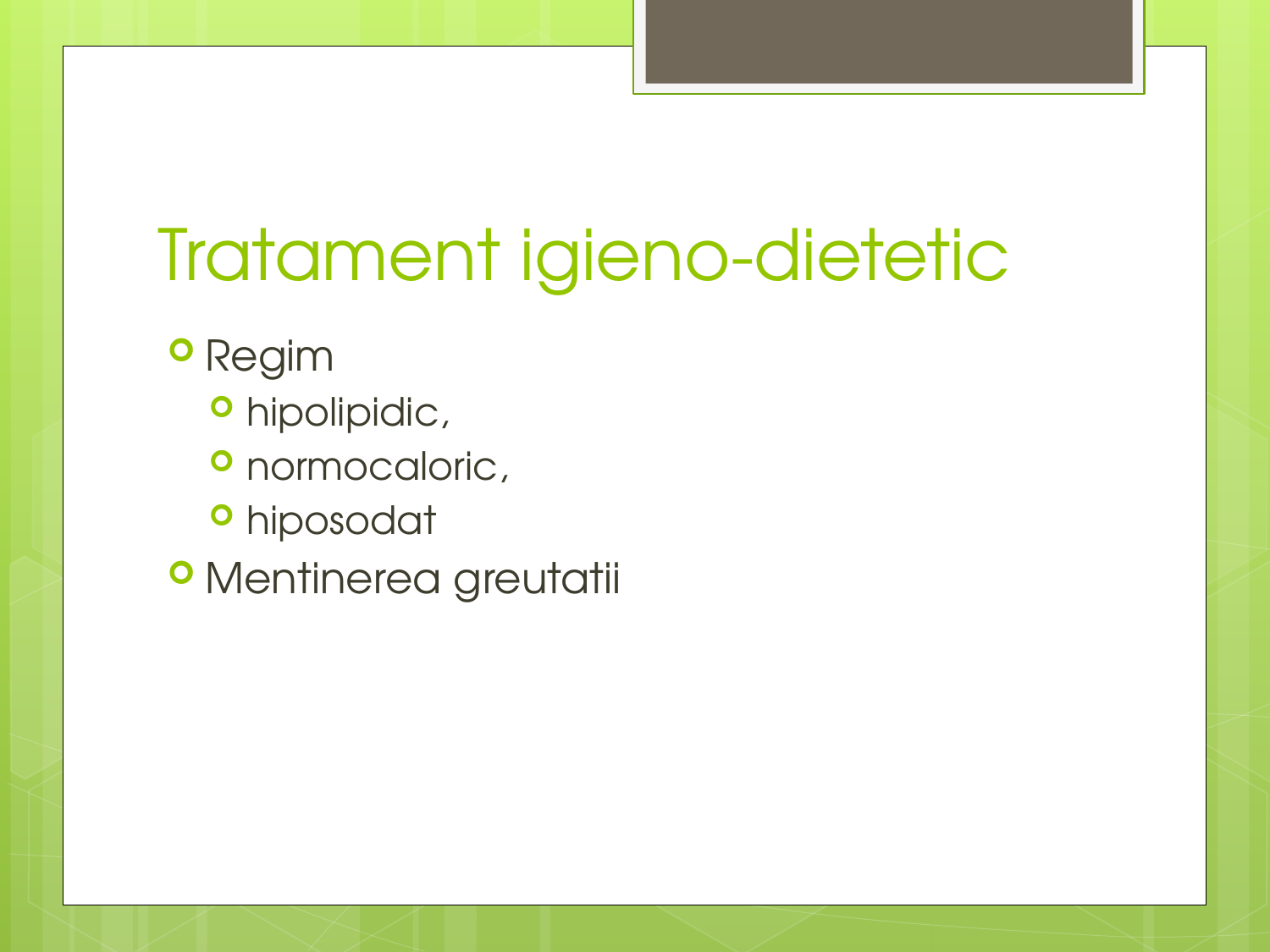

# Tratament igieno-dietetic
Regim
hipolipidic,
normocaloric,
hiposodat
Mentinerea greutatii